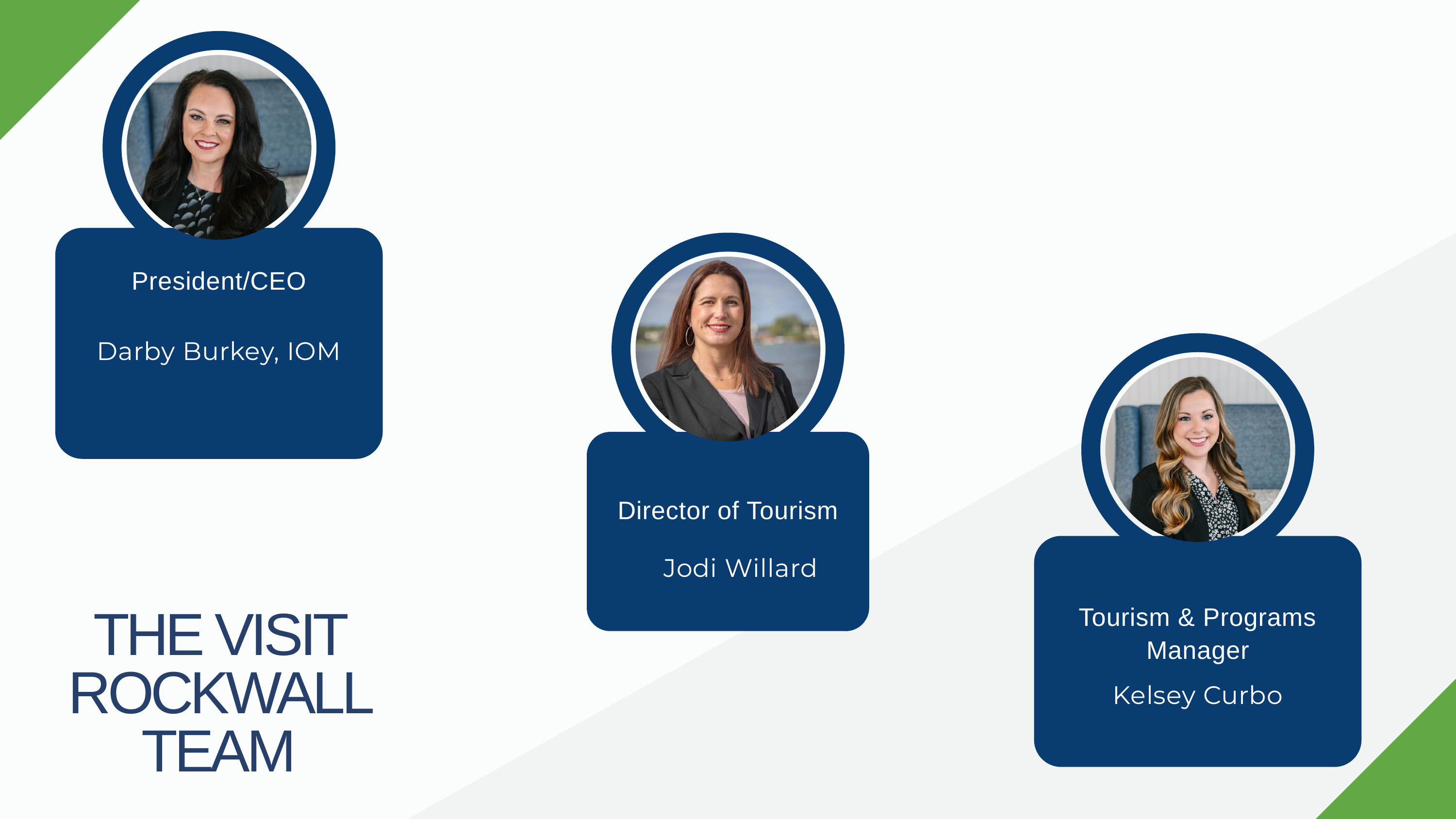

President/CEO
Darby Burkey, IOM

Director of Tourism

Jodi Willard
Tourism & Programs Manager

THE VISIT ROCKWALL TEAM
Kelsey Curbo